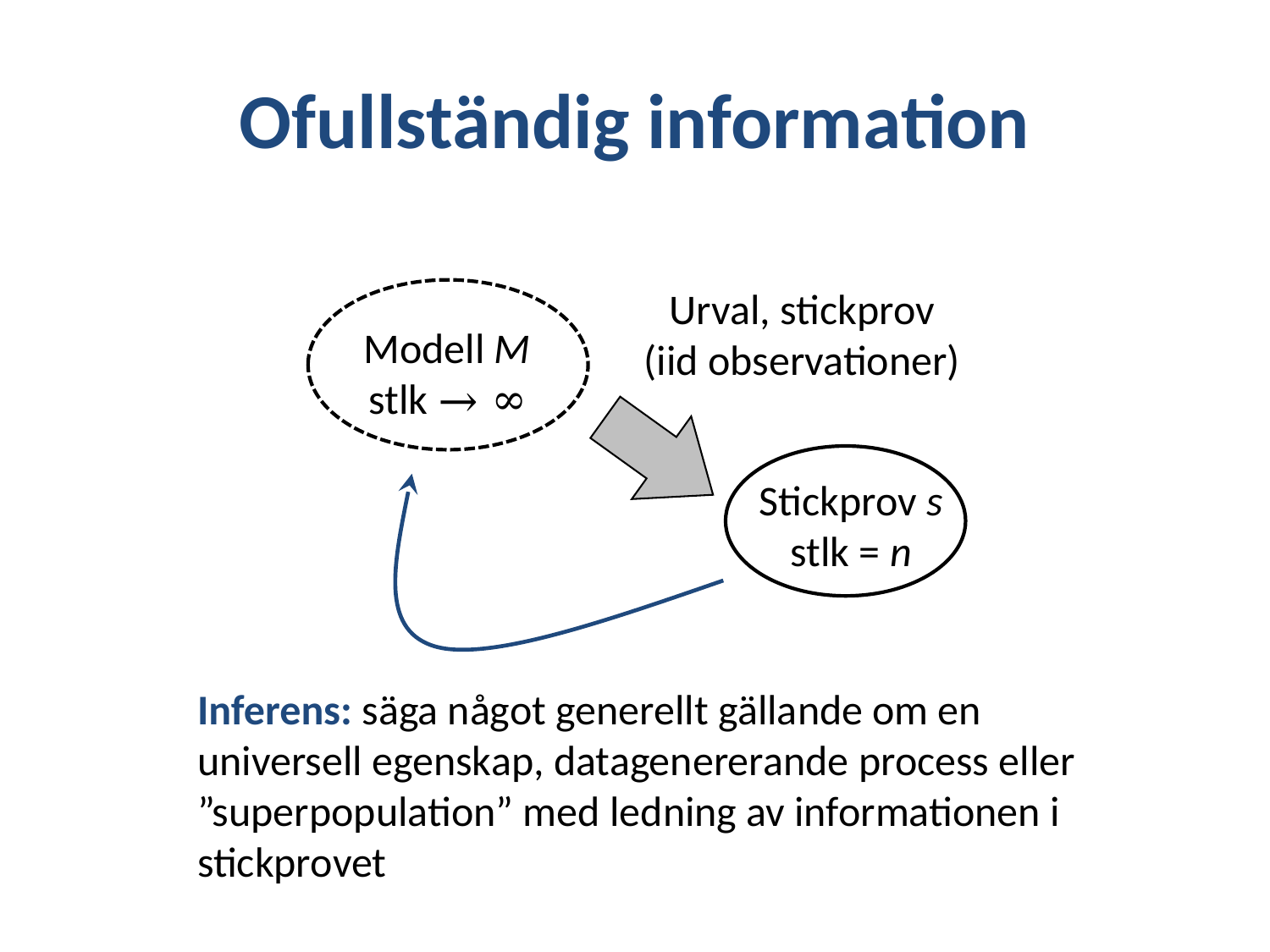

# Ofullständig information
Urval, stickprov
(iid observationer)

Modell M
stlk → ∞

Stickprov s
stlk = n

Inferens: säga något generellt gällande om en universell egenskap, datagenererande process eller ”superpopulation” med ledning av informationen i stickprovet